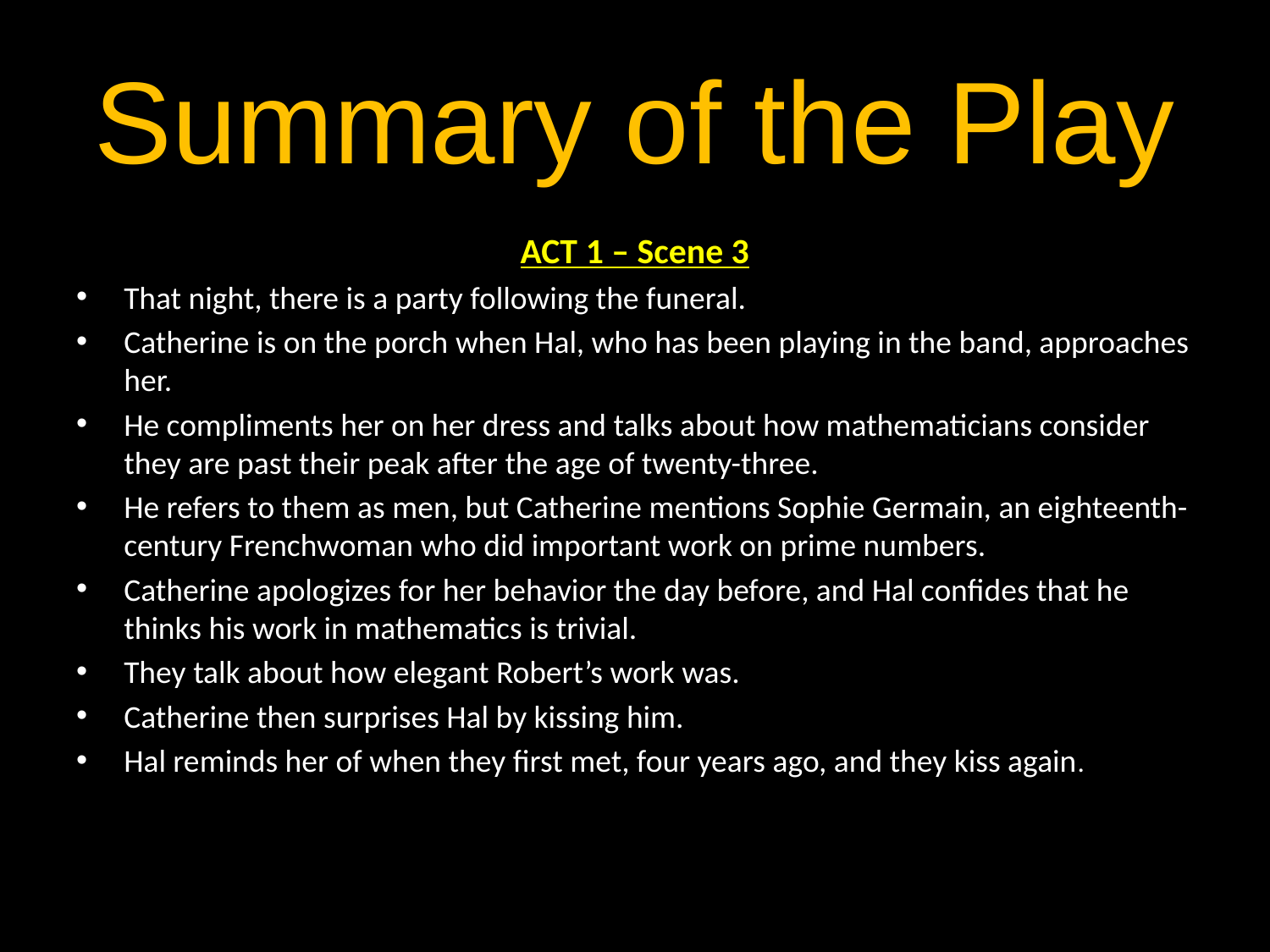

# Summary of the Play
ACT 1 – Scene 3
That night, there is a party following the funeral.
Catherine is on the porch when Hal, who has been playing in the band, approaches her.
He compliments her on her dress and talks about how mathematicians consider they are past their peak after the age of twenty-three.
He refers to them as men, but Catherine mentions Sophie Germain, an eighteenth-century Frenchwoman who did important work on prime numbers.
Catherine apologizes for her behavior the day before, and Hal confides that he thinks his work in mathematics is trivial.
They talk about how elegant Robert’s work was.
Catherine then surprises Hal by kissing him.
Hal reminds her of when they first met, four years ago, and they kiss again.